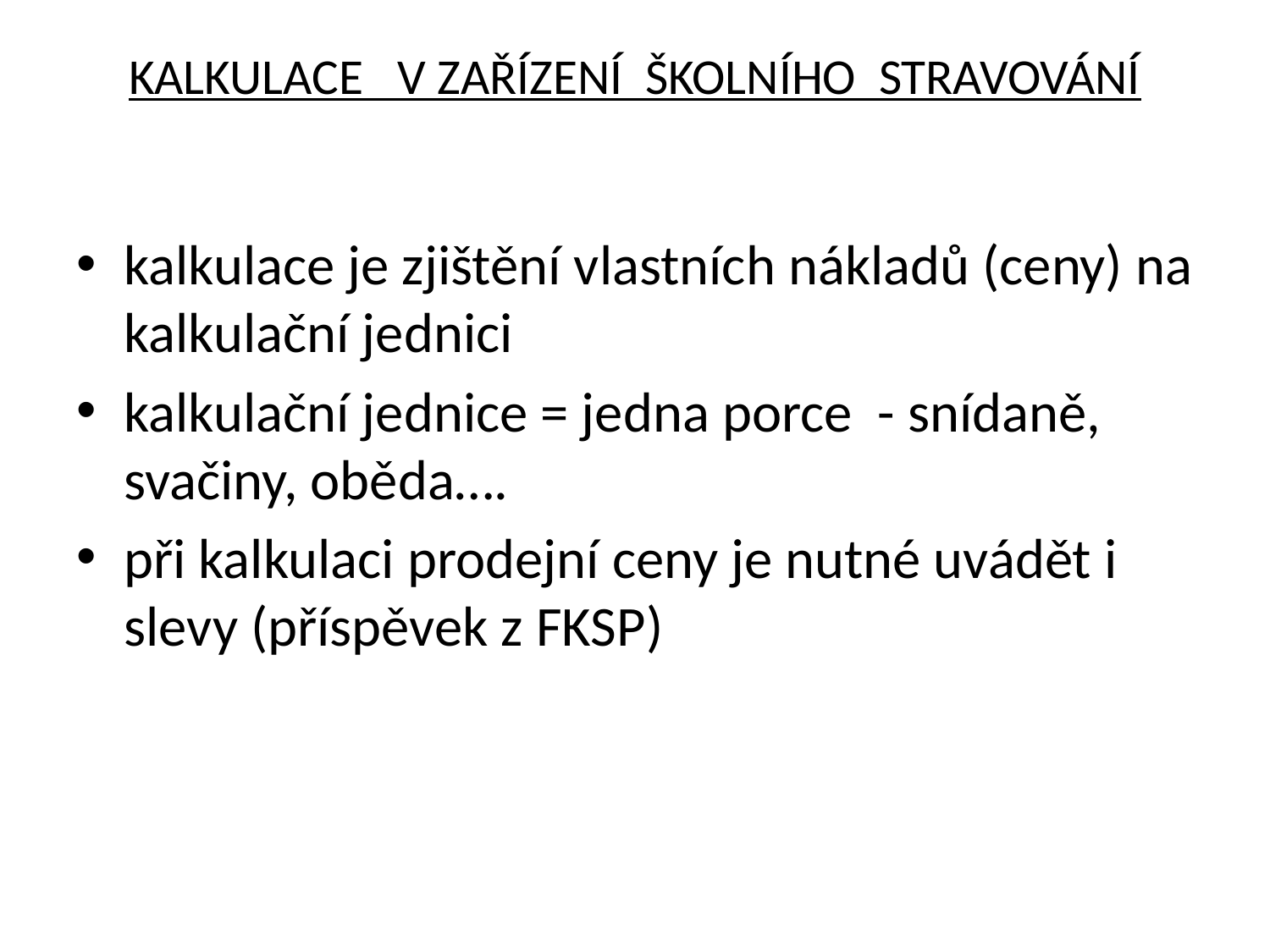

# KALKULACE   V ZAŘÍZENÍ  ŠKOLNÍHO  STRAVOVÁNÍ
kalkulace je zjištění vlastních nákladů (ceny) na kalkulační jednici
kalkulační jednice = jedna porce  - snídaně, svačiny, oběda….
při kalkulaci prodejní ceny je nutné uvádět i slevy (příspěvek z FKSP)